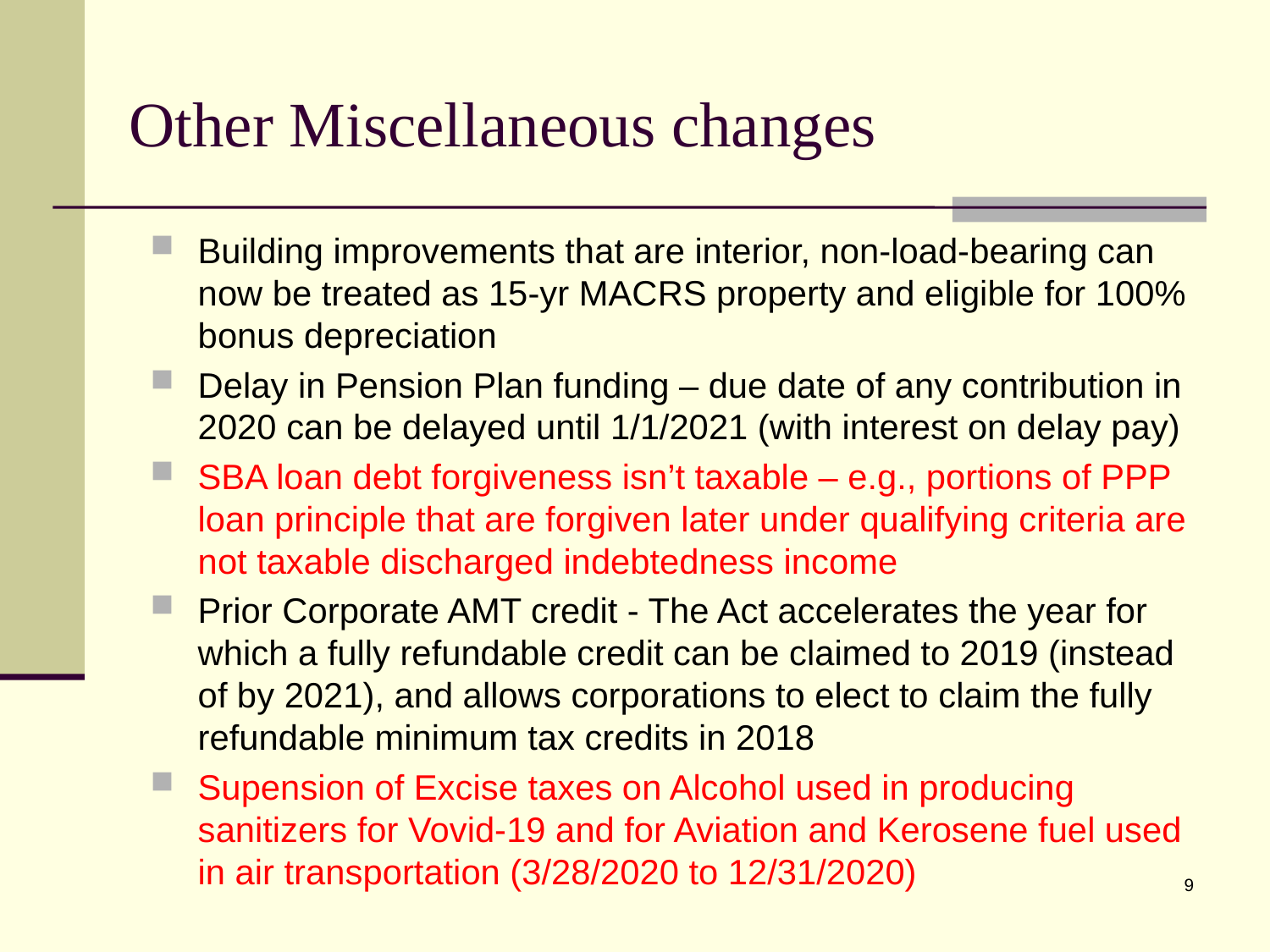

# Other Miscellaneous changes
Building improvements that are interior, non-load-bearing can now be treated as 15-yr MACRS property and eligible for 100% bonus depreciation
Delay in Pension Plan funding – due date of any contribution in 2020 can be delayed until 1/1/2021 (with interest on delay pay)
SBA loan debt forgiveness isn’t taxable – e.g., portions of PPP loan principle that are forgiven later under qualifying criteria are not taxable discharged indebtedness income
Prior Corporate AMT credit - The Act accelerates the year for which a fully refundable credit can be claimed to 2019 (instead of by 2021), and allows corporations to elect to claim the fully refundable minimum tax credits in 2018
Supension of Excise taxes on Alcohol used in producing sanitizers for Vovid-19 and for Aviation and Kerosene fuel used in air transportation (3/28/2020 to 12/31/2020)

9